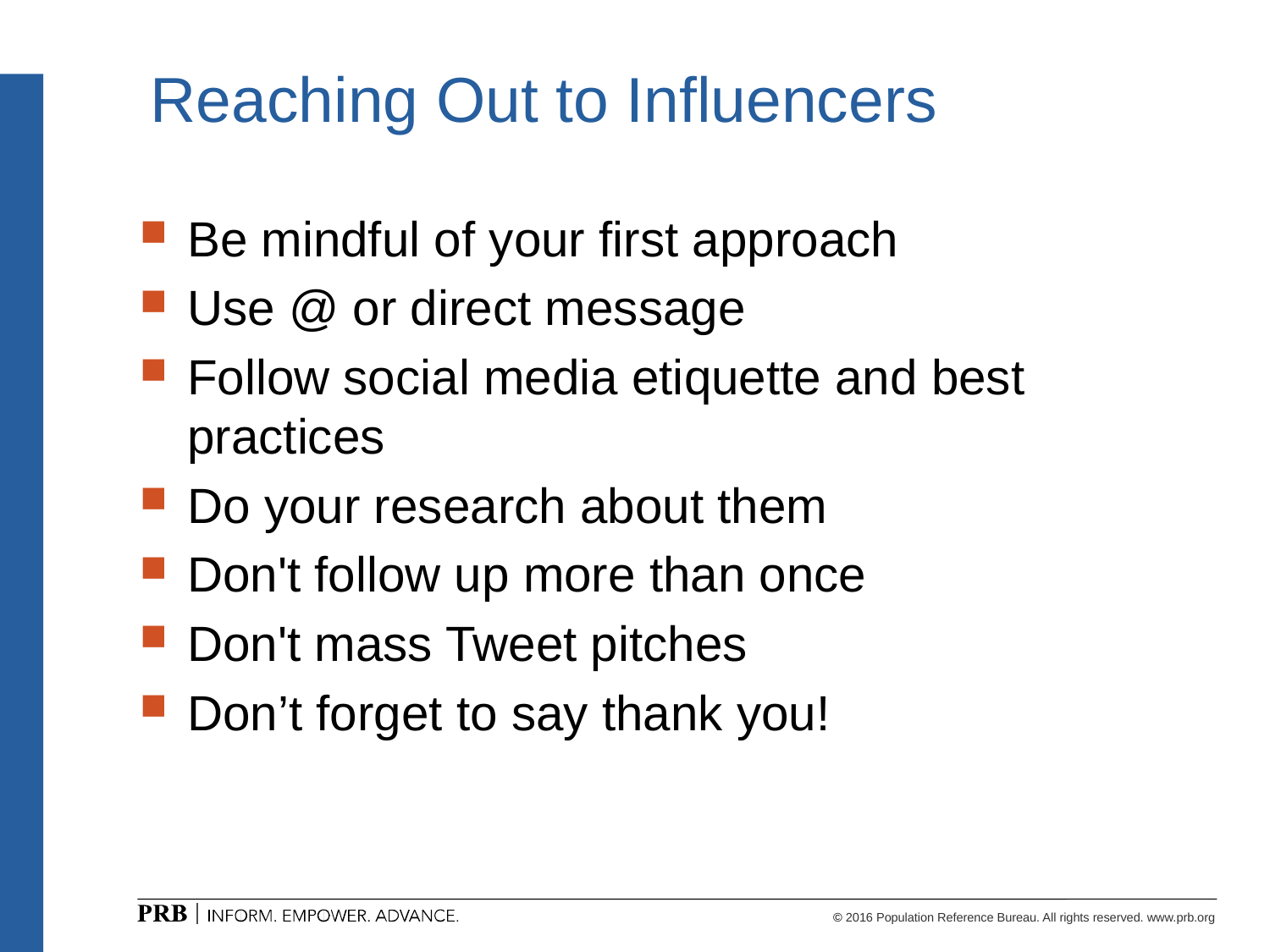

# Reaching Out to Influencers
Be mindful of your first approach
Use @ or direct message
Follow social media etiquette and best practices
Do your research about them
Don't follow up more than once
Don't mass Tweet pitches
Don’t forget to say thank you!